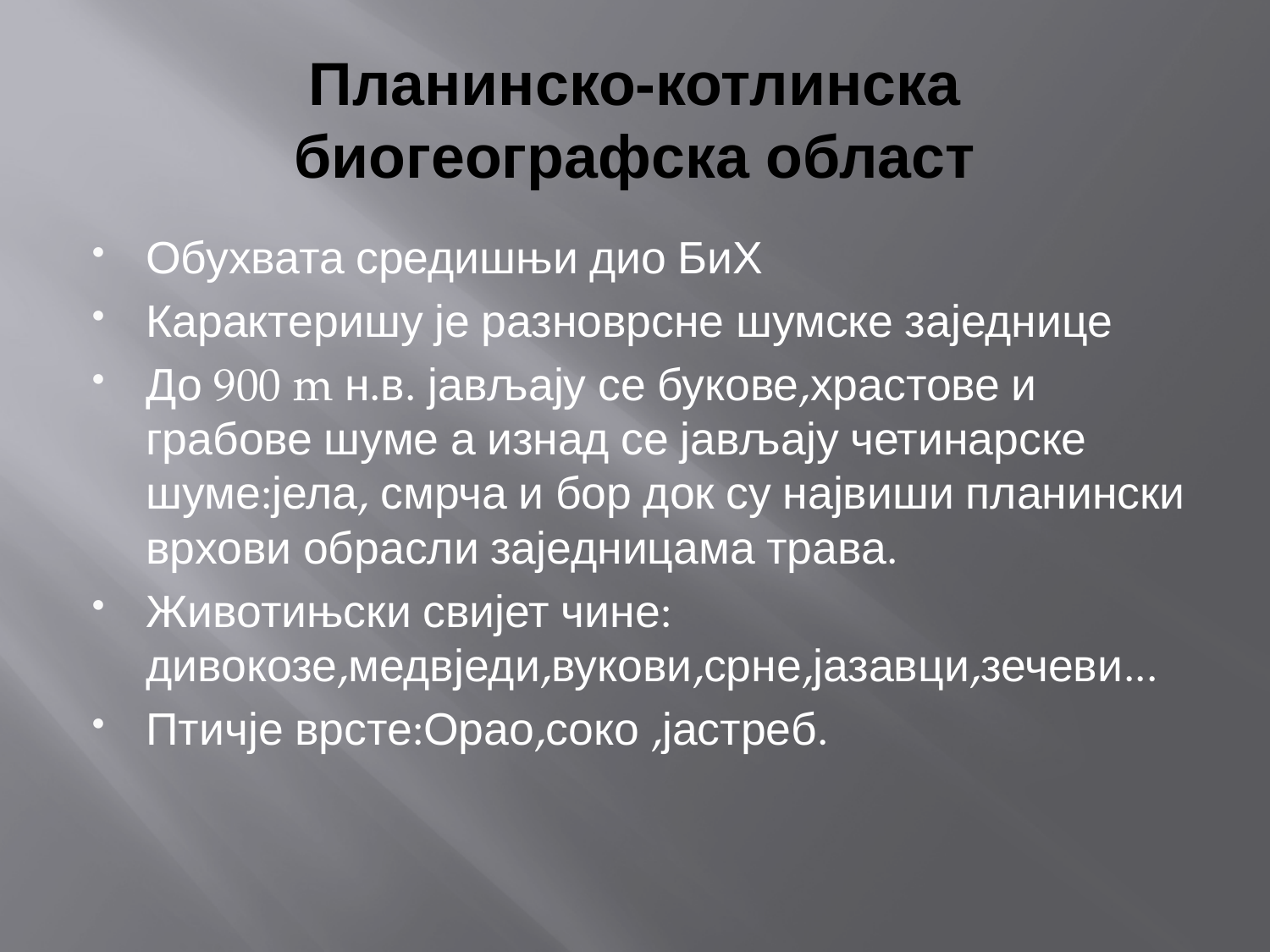

# Планинско-котлинска биогеографска област
Обухвата средишњи дио БиХ
Карактеришу је разноврсне шумске заједнице
До 900 m н.в. јављају се букове,храстове и грабове шуме а изнад се јављају четинарске шуме:јела, смрча и бор док су највиши планински врхови обрасли заједницама трава.
Животињски свијет чине: дивокозе,медвједи,вукови,срне,јазавци,зечеви...
Птичје врсте:Орао,соко ,јастреб.